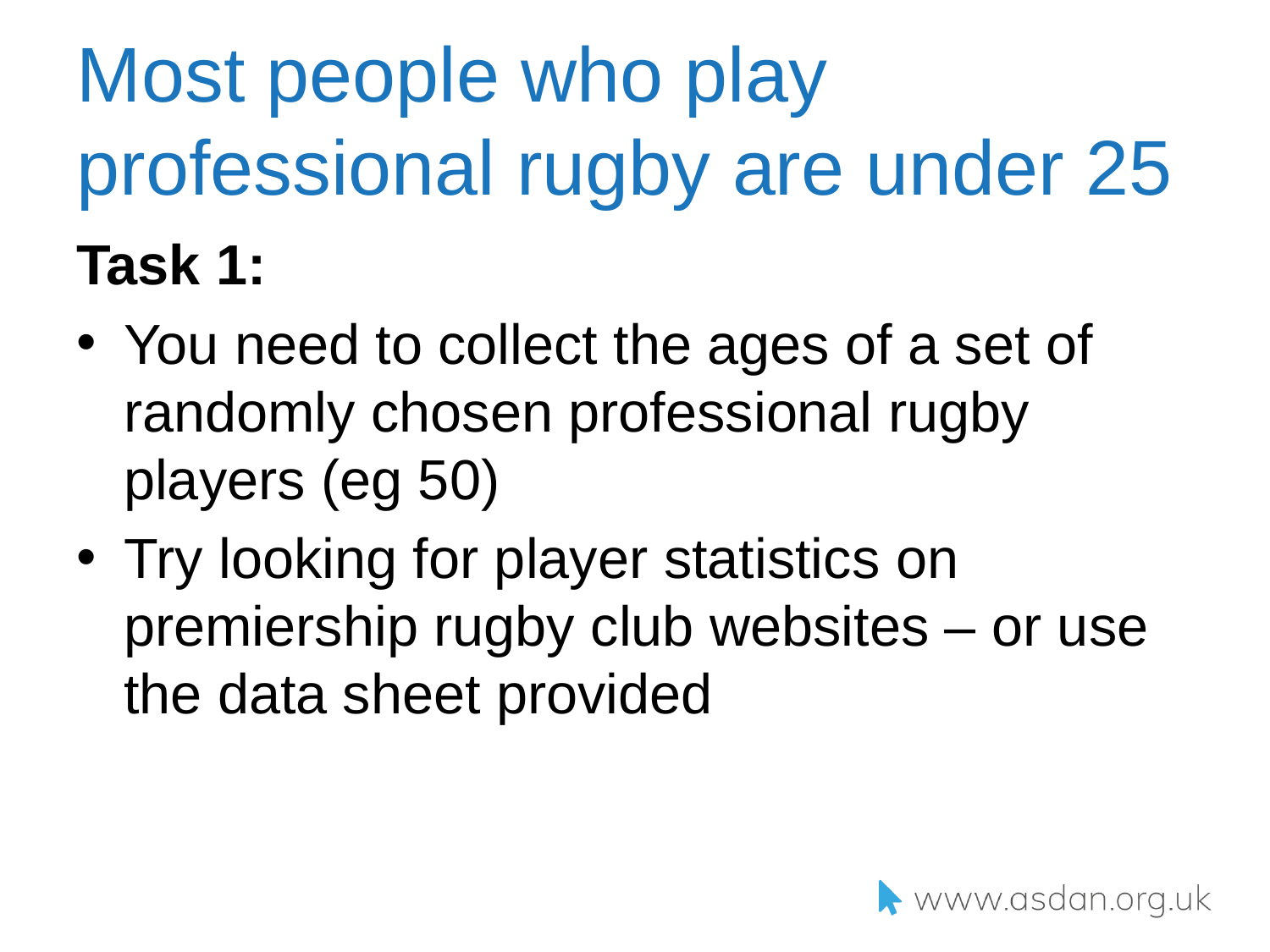

# Most people who play professional rugby are under 25
Task 1:
You need to collect the ages of a set of randomly chosen professional rugby players (eg 50)
Try looking for player statistics on premiership rugby club websites – or use the data sheet provided